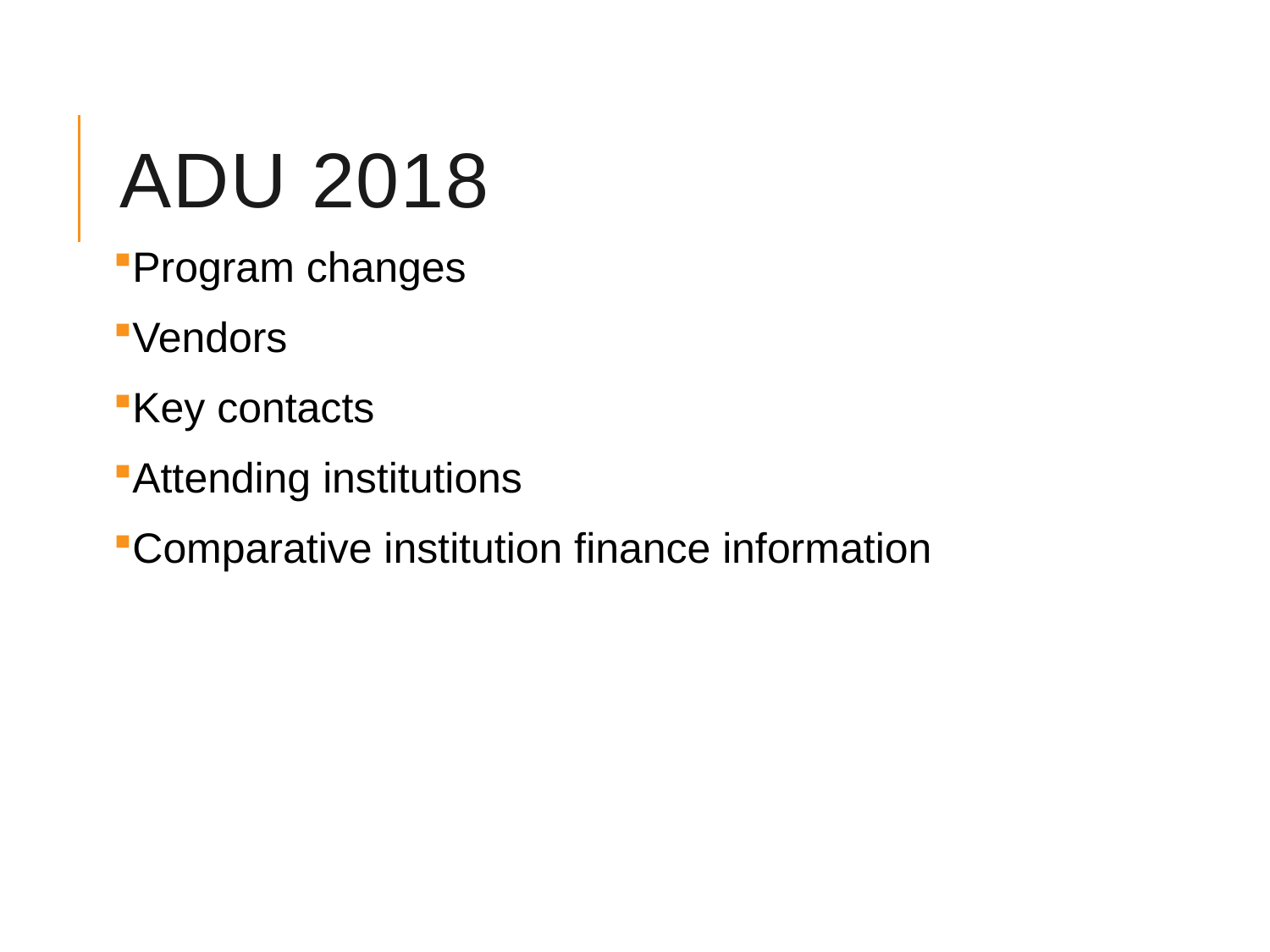

# ADU 2018
Program changes
Vendors
Key contacts
Attending institutions
Comparative institution finance information